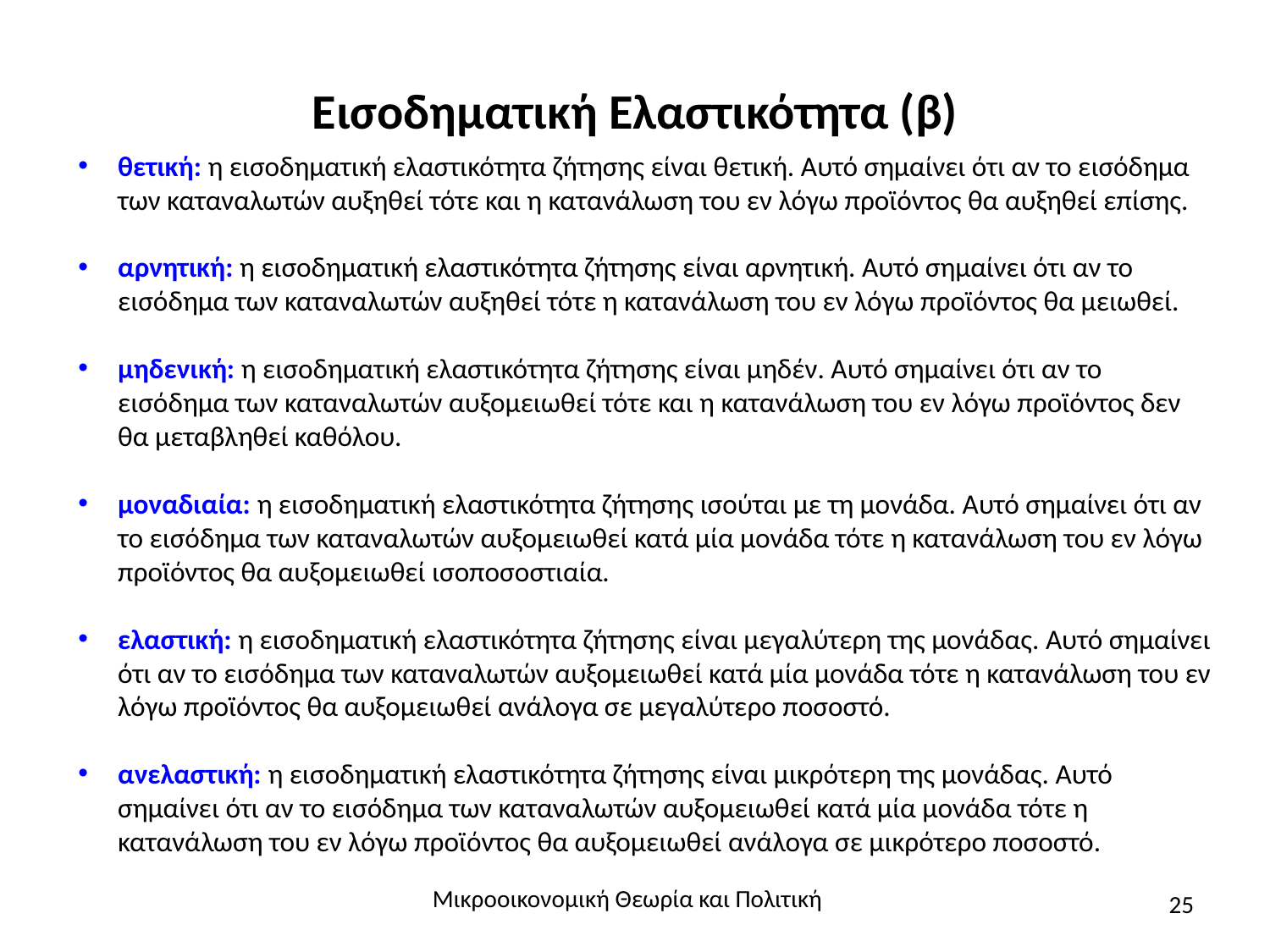

# Εισοδηματική Ελαστικότητα (β)
θετική: η εισοδηματική ελαστικότητα ζήτησης είναι θετική. Αυτό σημαίνει ότι αν το εισόδημα των καταναλωτών αυξηθεί τότε και η κατανάλωση του εν λόγω προϊόντος θα αυξηθεί επίσης.

αρνητική: η εισοδηματική ελαστικότητα ζήτησης είναι αρνητική. Αυτό σημαίνει ότι αν το εισόδημα των καταναλωτών αυξηθεί τότε η κατανάλωση του εν λόγω προϊόντος θα μειωθεί.

μηδενική: η εισοδηματική ελαστικότητα ζήτησης είναι μηδέν. Αυτό σημαίνει ότι αν το εισόδημα των καταναλωτών αυξομειωθεί τότε και η κατανάλωση του εν λόγω προϊόντος δεν θα μεταβληθεί καθόλου.

μοναδιαία: η εισοδηματική ελαστικότητα ζήτησης ισούται με τη μονάδα. Αυτό σημαίνει ότι αν το εισόδημα των καταναλωτών αυξομειωθεί κατά μία μονάδα τότε η κατανάλωση του εν λόγω προϊόντος θα αυξομειωθεί ισοποσοστιαία.

ελαστική: η εισοδηματική ελαστικότητα ζήτησης είναι μεγαλύτερη της μονάδας. Αυτό σημαίνει ότι αν το εισόδημα των καταναλωτών αυξομειωθεί κατά μία μονάδα τότε η κατανάλωση του εν λόγω προϊόντος θα αυξομειωθεί ανάλογα σε μεγαλύτερο ποσοστό.

ανελαστική: η εισοδηματική ελαστικότητα ζήτησης είναι μικρότερη της μονάδας. Αυτό σημαίνει ότι αν το εισόδημα των καταναλωτών αυξομειωθεί κατά μία μονάδα τότε η κατανάλωση του εν λόγω προϊόντος θα αυξομειωθεί ανάλογα σε μικρότερο ποσοστό.
Μικροοικονομική Θεωρία και Πολιτική
25